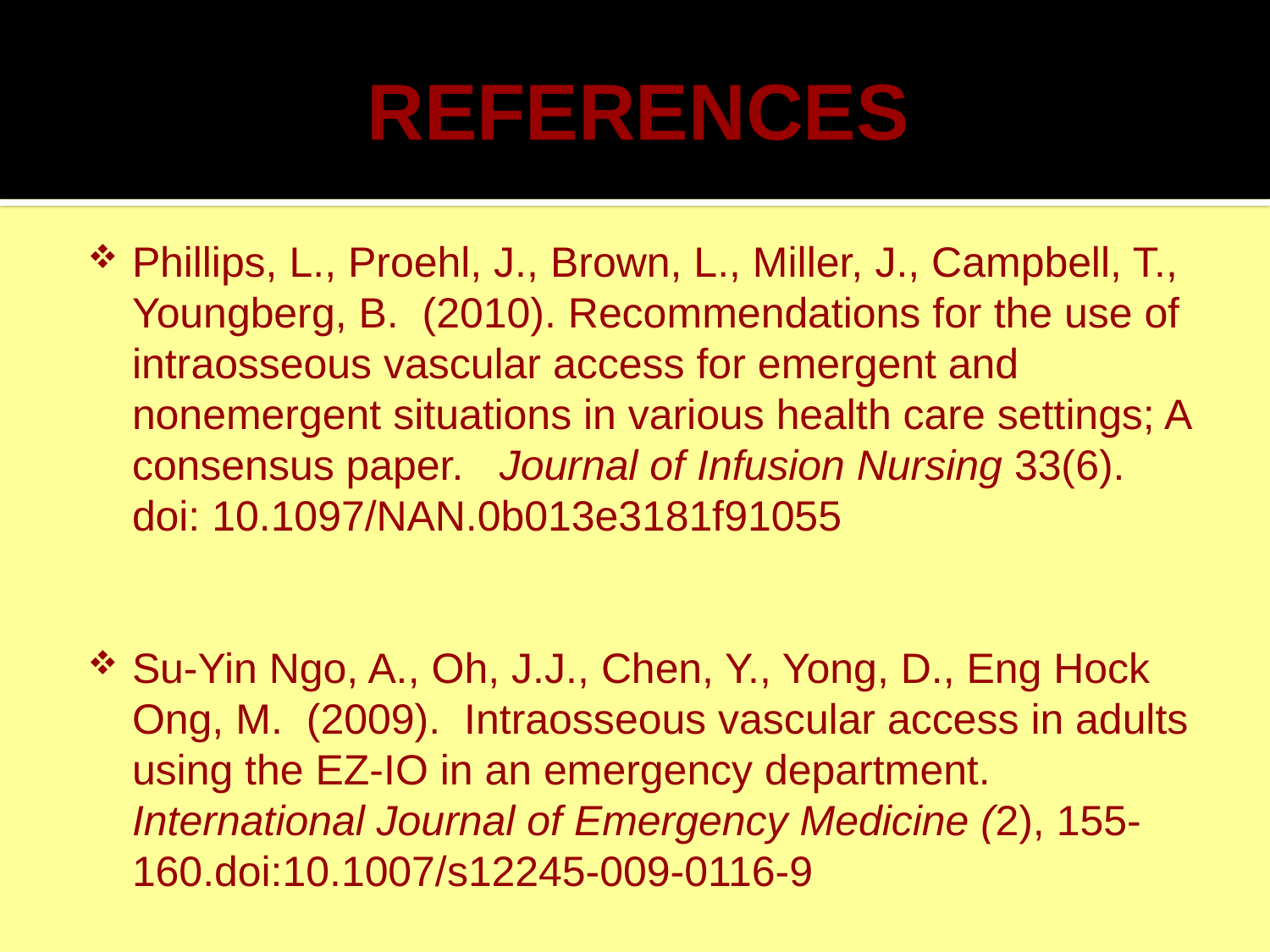

# REFERENCES
Phillips, L., Proehl, J., Brown, L., Miller, J., Campbell, T., Youngberg, B.  (2010). Recommendations for the use of intraosseous vascular access for emergent and nonemergent situations in various health care settings; A consensus paper.   Journal of Infusion Nursing 33(6). doi: 10.1097/NAN.0b013e3181f91055

Su-Yin Ngo, A., Oh, J.J., Chen, Y., Yong, D., Eng Hock Ong, M.  (2009).  Intraosseous vascular access in adults using the EZ-IO in an emergency department.  International Journal of Emergency Medicine (2), 155-160.doi:10.1007/s12245-009-0116-9